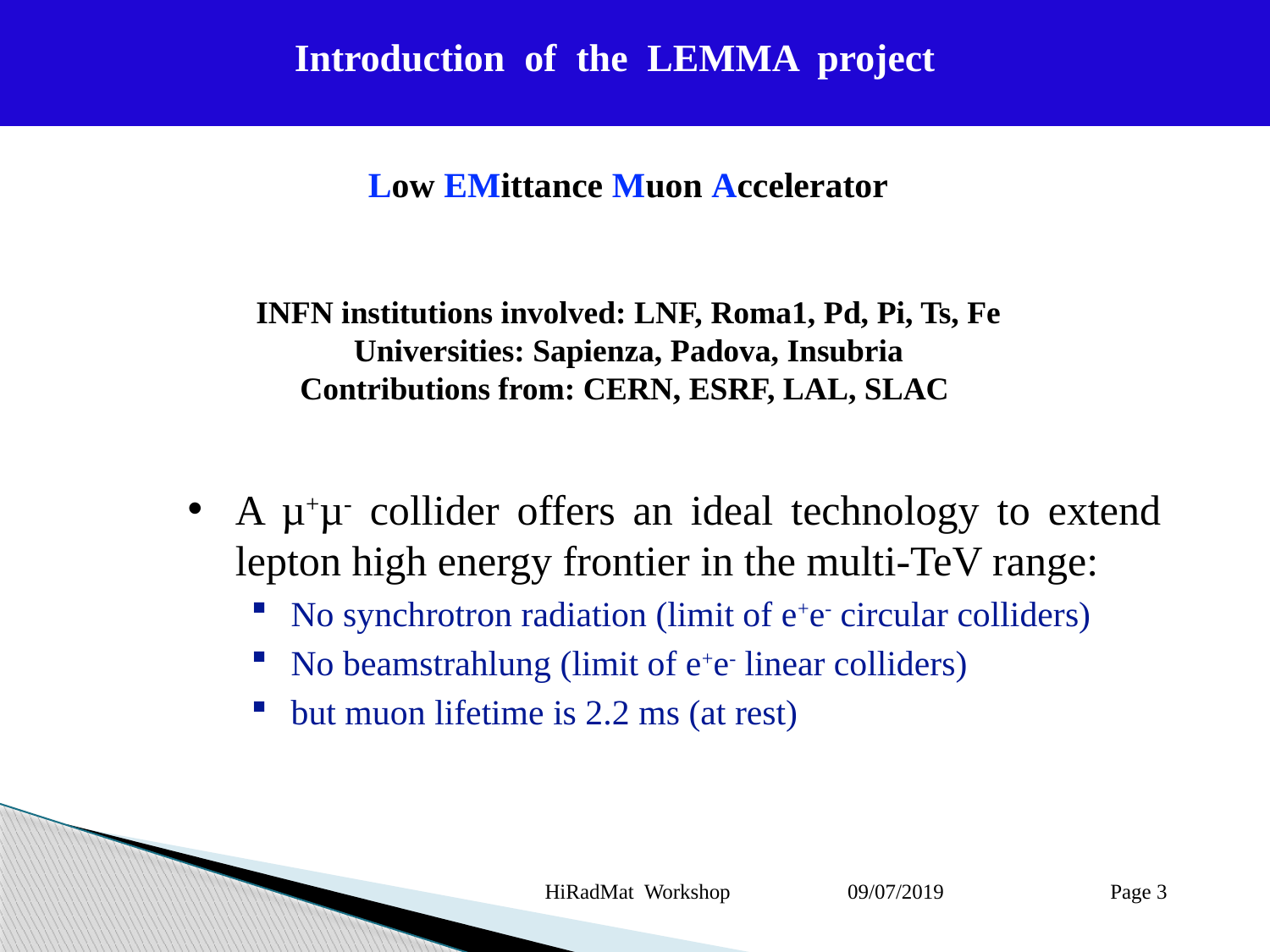

Introduction  of  the  LEMMA  project
Low EMittance Muon Accelerator
INFN institutions involved: LNF, Roma1, Pd, Pi, Ts, Fe
Universities: Sapienza, Padova, Insubria
Contributions from: CERN, ESRF, LAL, SLAC
A µ+µ- collider offers an ideal technology to extend lepton high energy frontier in the multi-TeV range:
No synchrotron radiation (limit of e+e- circular colliders)
No beamstrahlung (limit of e+e- linear colliders)
but muon lifetime is 2.2 ms (at rest)
HiRadMat  Workshop
09/07/2019
Page 3